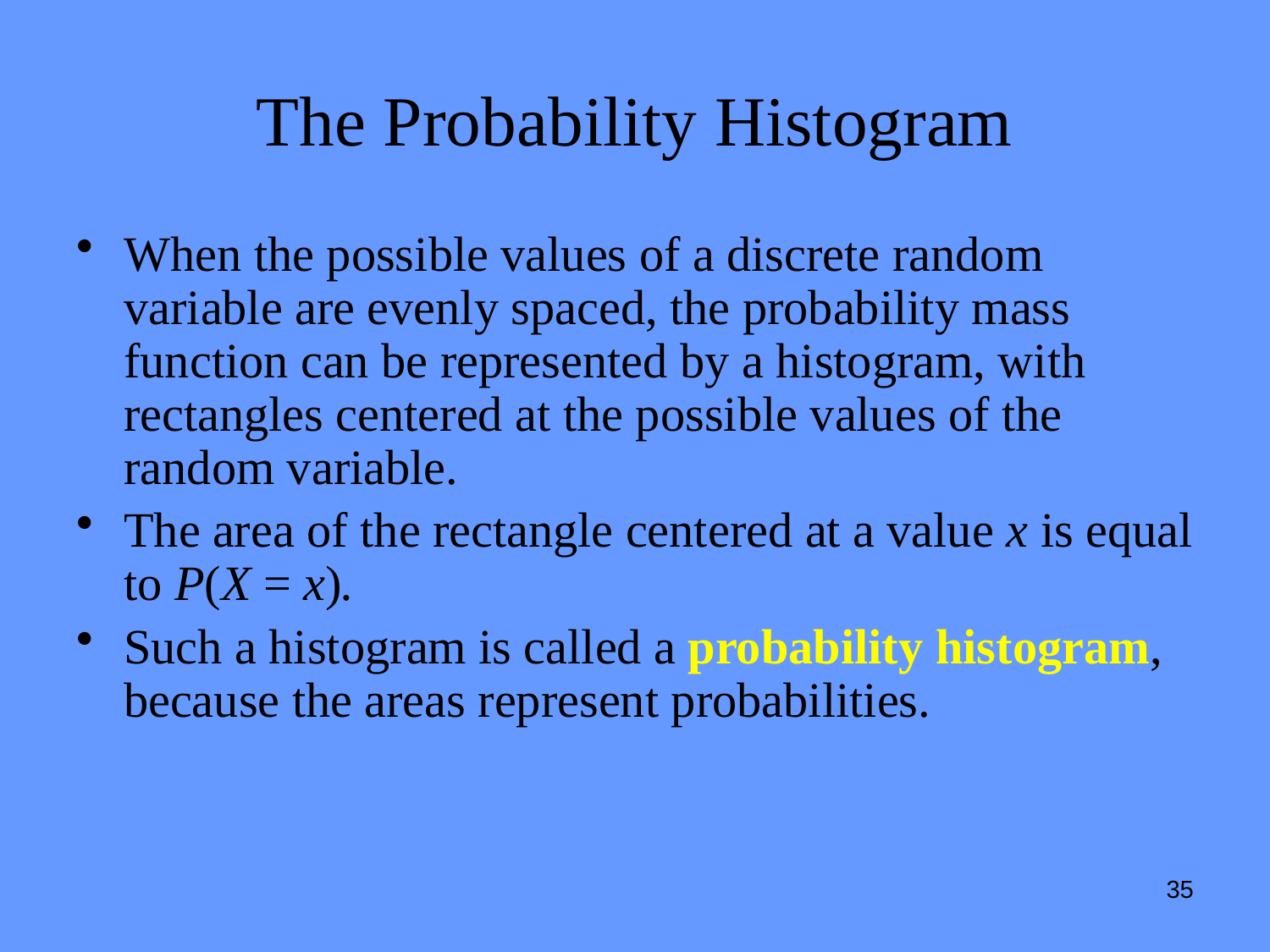

# The Probability Histogram
When the possible values of a discrete random variable are evenly spaced, the probability mass function can be represented by a histogram, with rectangles centered at the possible values of the random variable.
The area of the rectangle centered at a value x is equal to P(X = x).
Such a histogram is called a probability histogram, because the areas represent probabilities.

35